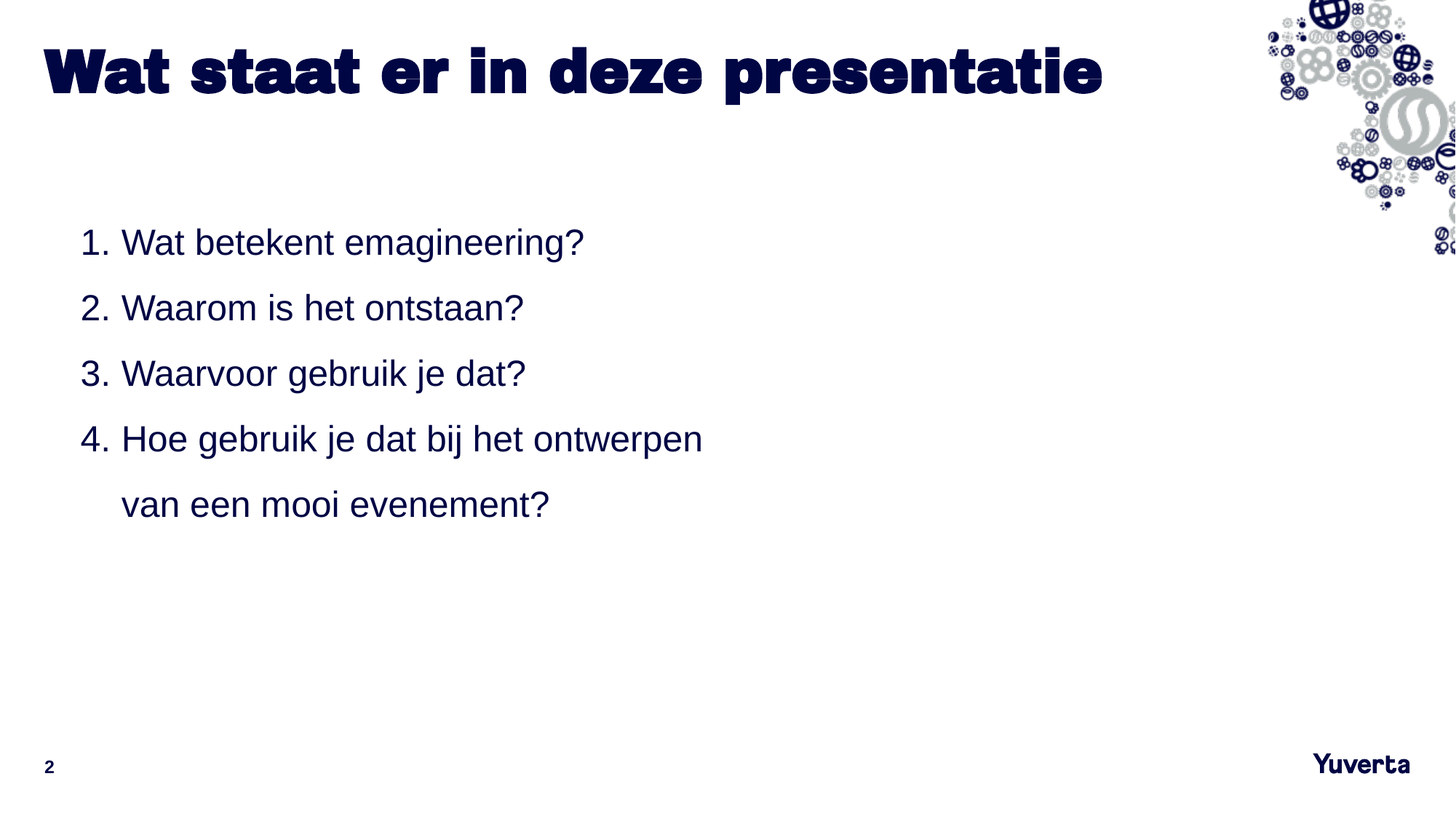

# Wat staat er in deze presentatie
Wat betekent emagineering?
Waarom is het ontstaan?
Waarvoor gebruik je dat?
Hoe gebruik je dat bij het ontwerpen van een mooi evenement?
2
4-3-2021